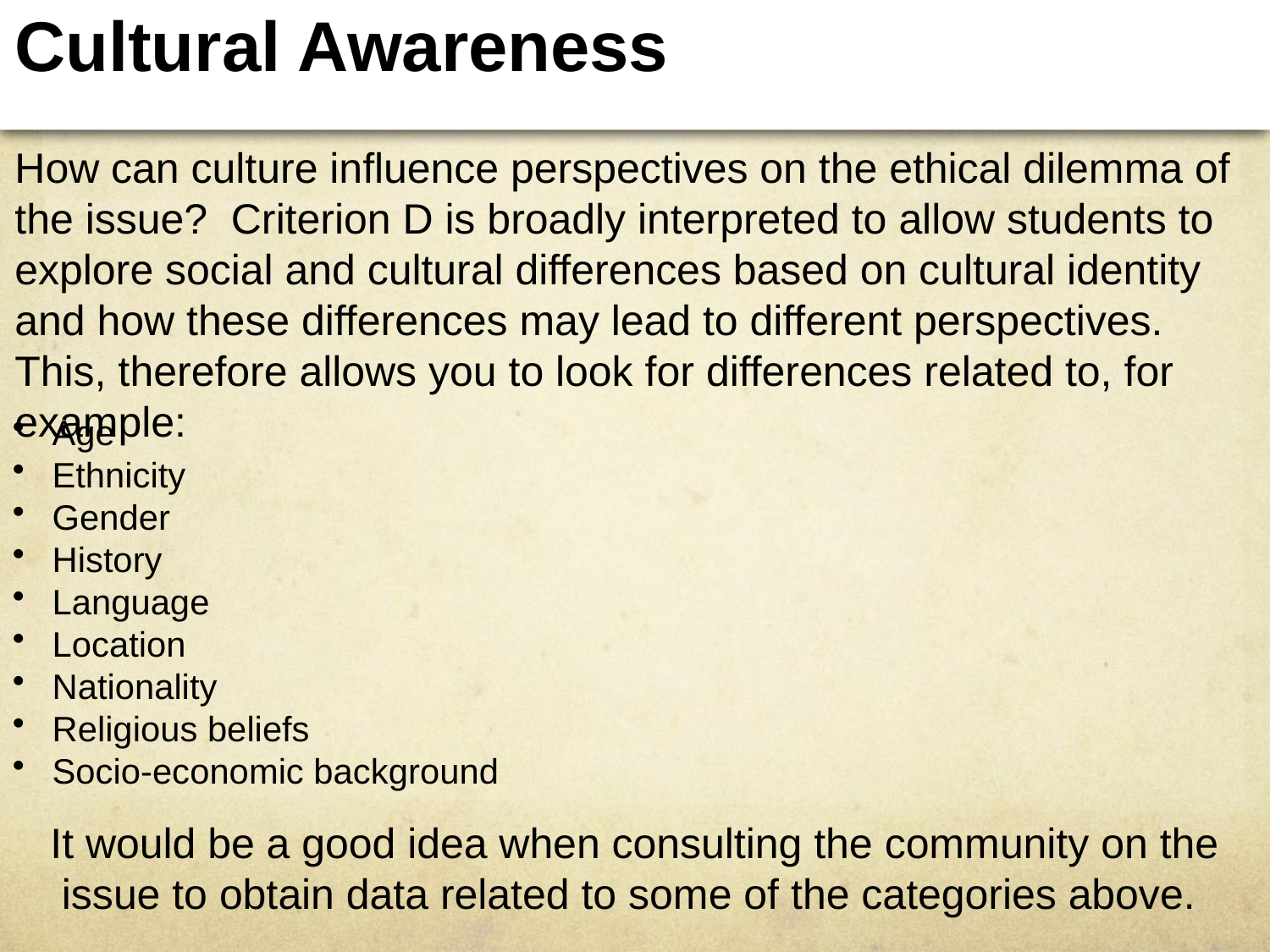

Cultural Awareness

How can culture influence perspectives on the ethical dilemma of the issue?  Criterion D is broadly interpreted to allow students to explore social and cultural differences based on cultural identity and how these differences may lead to different perspectives.  This, therefore allows you to look for differences related to, for example:
Age
Ethnicity
Gender
History
Language
Location
Nationality
Religious beliefs
Socio-economic background

It would be a good idea when consulting the community on the issue to obtain data related to some of the categories above.